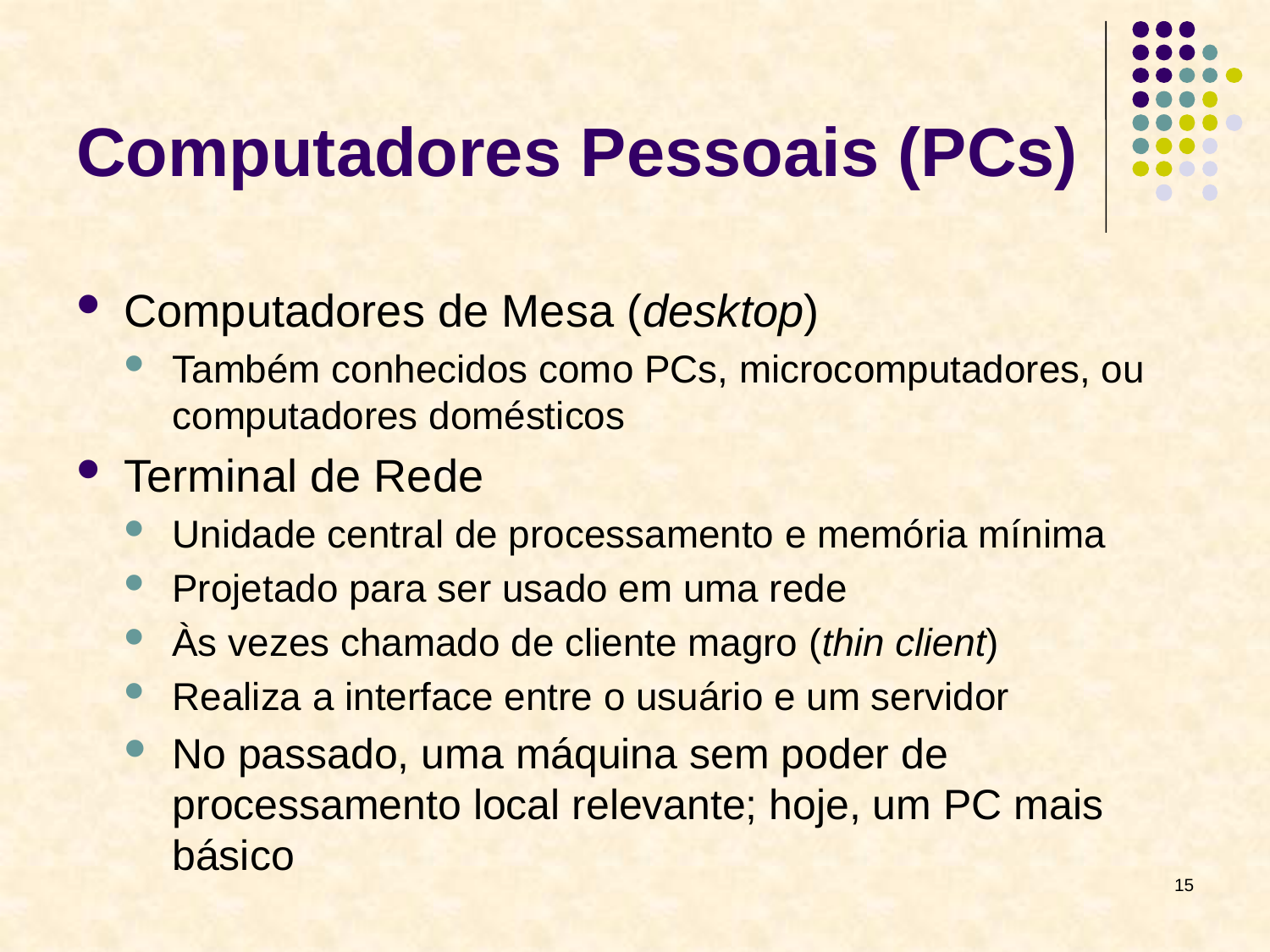

# Computadores Pessoais (PCs)
Computadores de Mesa (desktop)
Também conhecidos como PCs, microcomputadores, ou computadores domésticos
Terminal de Rede
Unidade central de processamento e memória mínima
Projetado para ser usado em uma rede
Às vezes chamado de cliente magro (thin client)
Realiza a interface entre o usuário e um servidor
No passado, uma máquina sem poder de processamento local relevante; hoje, um PC mais básico
15